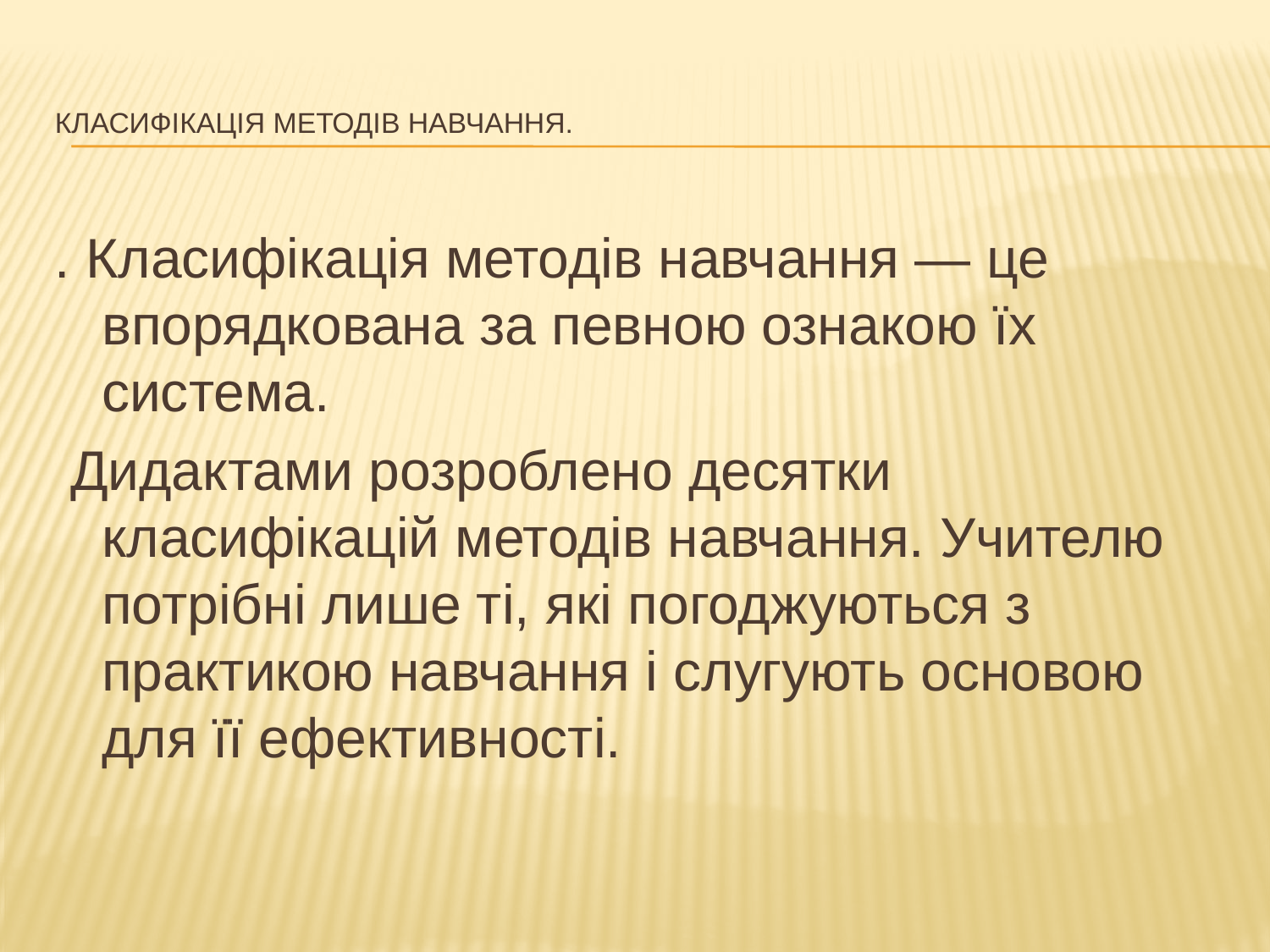

# Класифікація методів навчання.
. Класифікація методів навчання — це впорядкована за певною ознакою їх система.
 Дидактами розроблено десятки класифікацій методів навчання. Учителю потрібні лише ті, які погоджуються з практикою навчання і слугують основою для її ефективності.